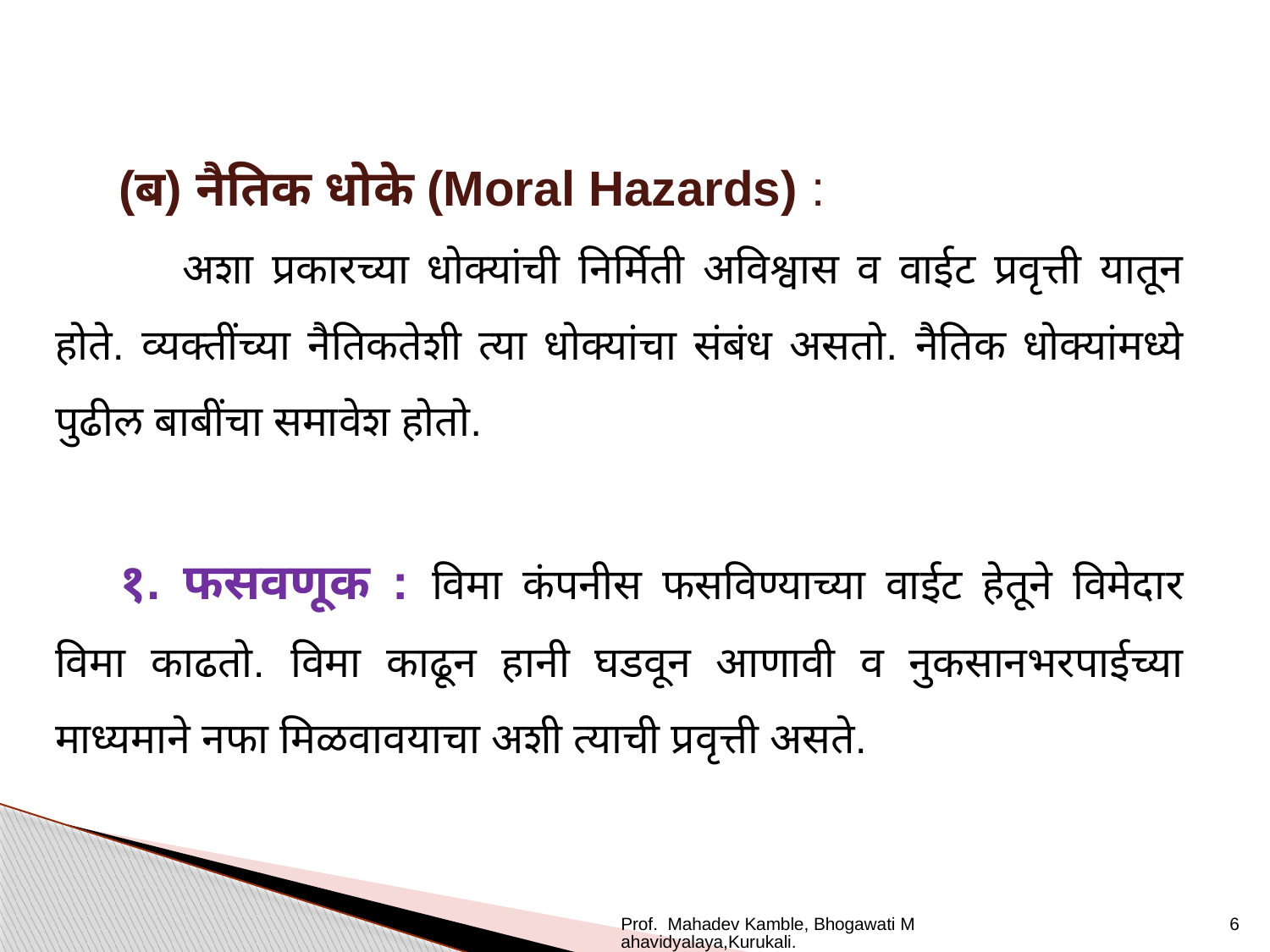

(ब) नैतिक धोके (Moral Hazards) :
	अशा प्रकारच्या धोक्यांची निर्मिती अविश्वास व वाईट प्रवृत्ती यातून होते. व्यक्तींच्या नैतिकतेशी त्या धोक्यांचा संबंध असतो. नैतिक धोक्यांमध्ये पुढील बाबींचा समावेश होतो.

१. फसवणूक : विमा कंपनीस फसविण्याच्या वाईट हेतूने विमेदार विमा काढतो. विमा काढून हानी घडवून आणावी व नुकसानभरपाईच्या माध्यमाने नफा मिळवावयाचा अशी त्याची प्रवृत्ती असते.
Prof.  Mahadev Kamble, Bhogawati Mahavidyalaya,Kurukali.
6